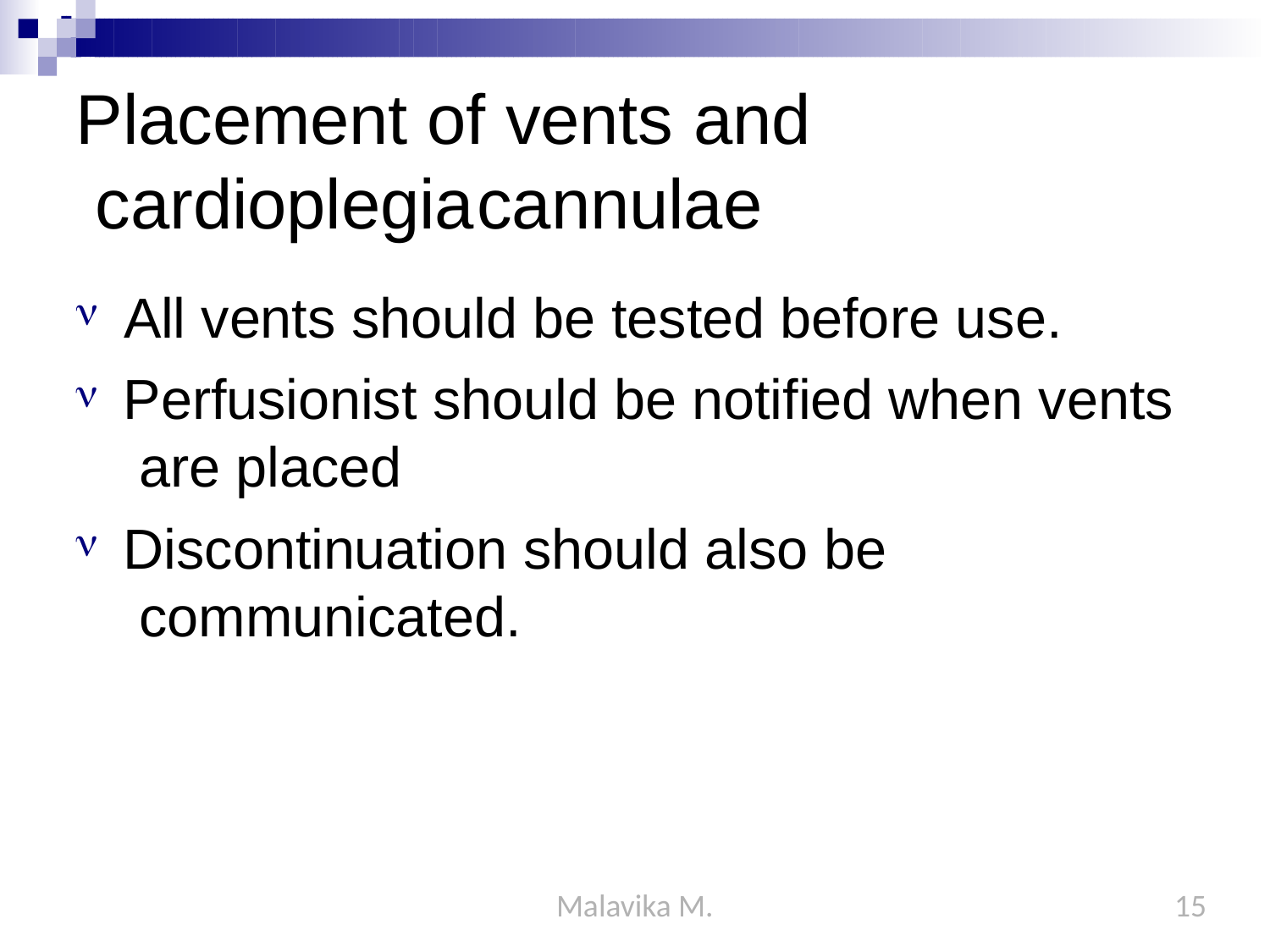

# Placement of vents and  cardioplegia	cannulae
All vents should be tested before use.
Perfusionist should be notified when vents  are placed
Discontinuation should also be  communicated.
Malavika M.
15